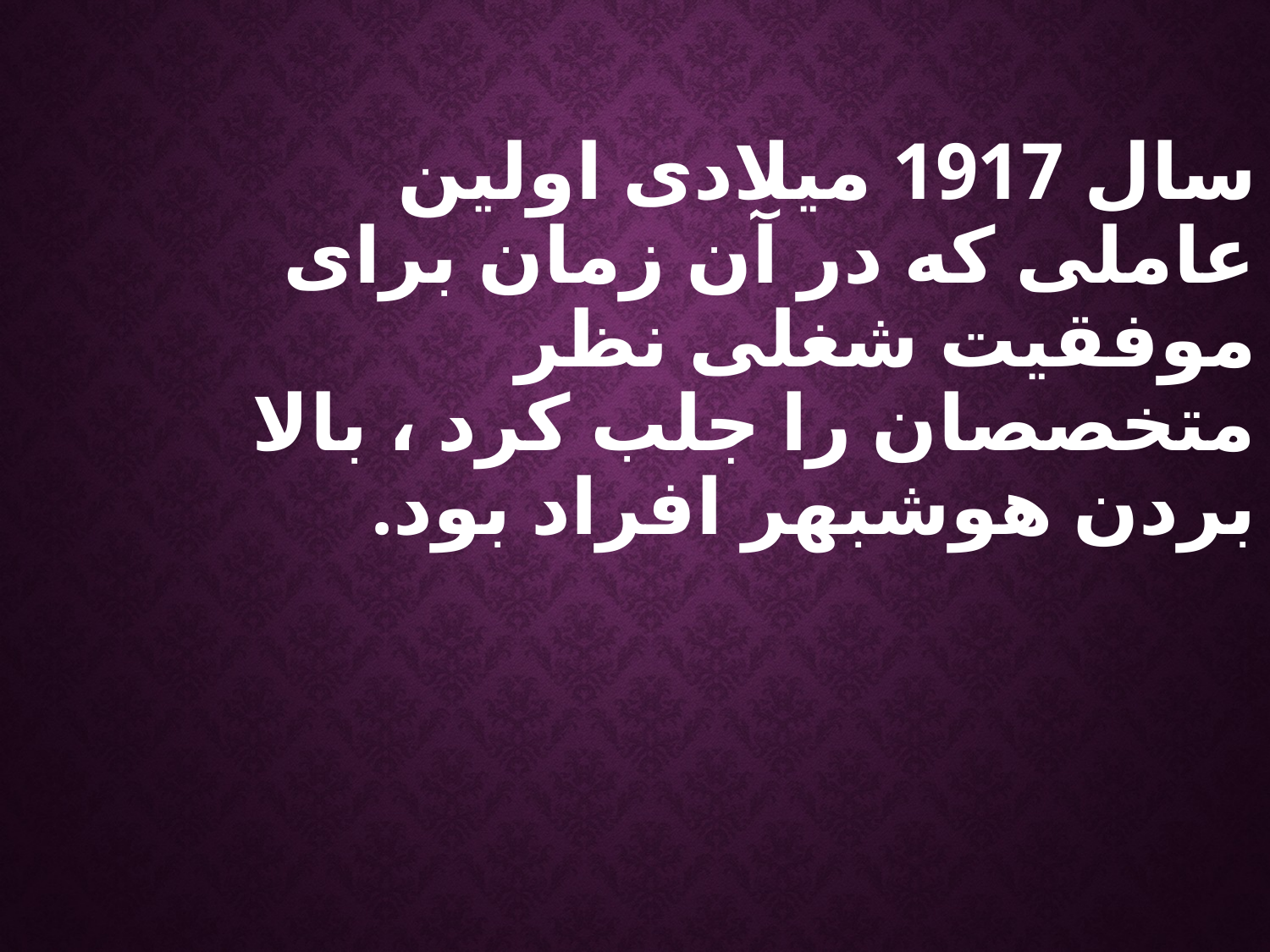

سال 1917 میلادی اولین عاملی که در آن زمان برای موفقیت شغلی نظر متخصصان را جلب کرد ، بالا بردن هوشبهر افراد بود.